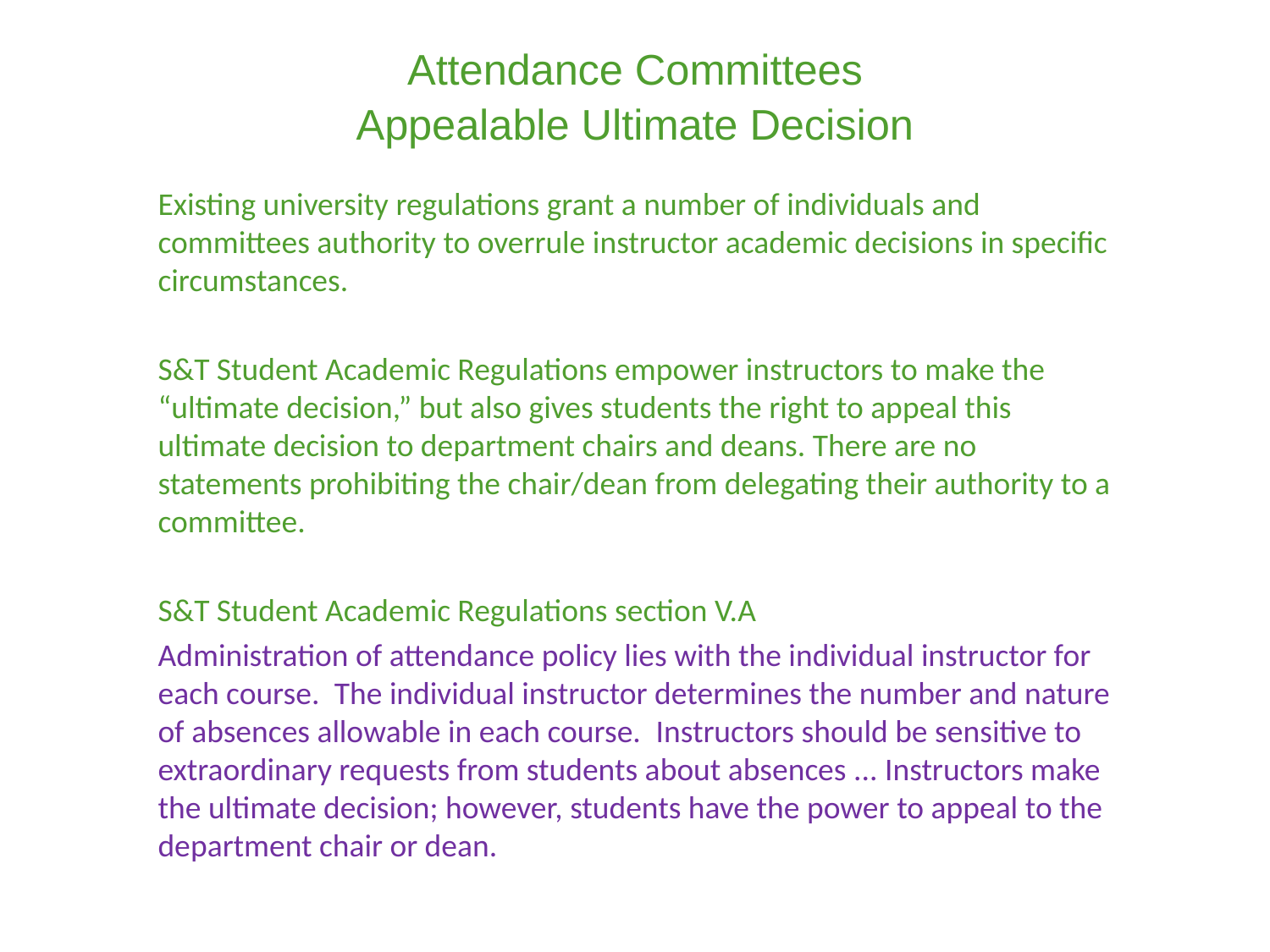

Attendance Committees
Appealable Ultimate Decision
Existing university regulations grant a number of individuals and committees authority to overrule instructor academic decisions in specific circumstances.

S&T Student Academic Regulations empower instructors to make the “ultimate decision,” but also gives students the right to appeal this ultimate decision to department chairs and deans. There are no statements prohibiting the chair/dean from delegating their authority to a committee.

S&T Student Academic Regulations section V.A
Administration of attendance policy lies with the individual instructor for each course.  The individual instructor determines the number and nature of absences allowable in each course.  Instructors should be sensitive to extraordinary requests from students about absences ... Instructors make the ultimate decision; however, students have the power to appeal to the department chair or dean.